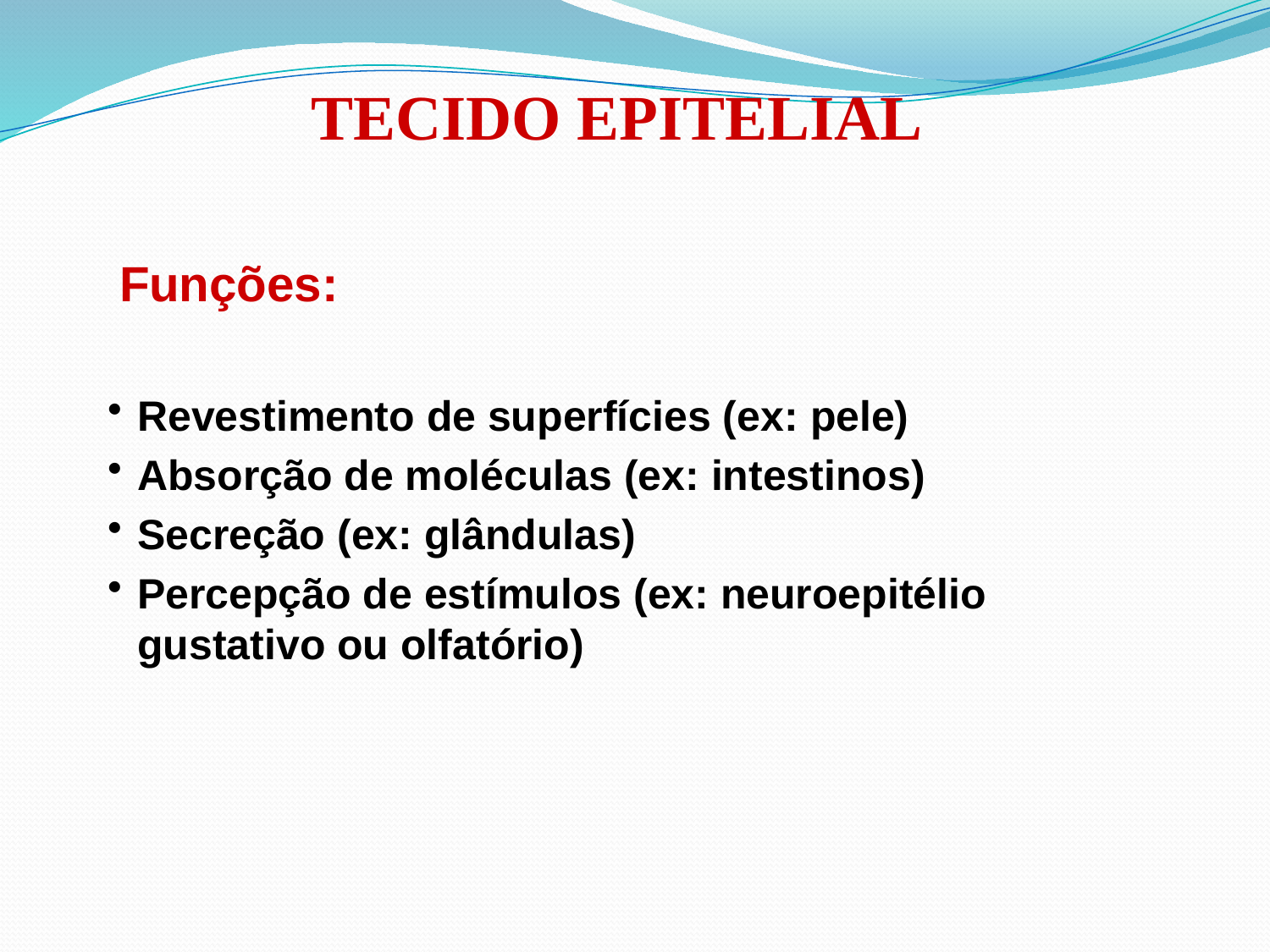

TECIDO EPITELIAL
 Funções:

Revestimento de superfícies (ex: pele)
Absorção de moléculas (ex: intestinos)
Secreção (ex: glândulas)
Percepção de estímulos (ex: neuroepitélio gustativo ou olfatório)